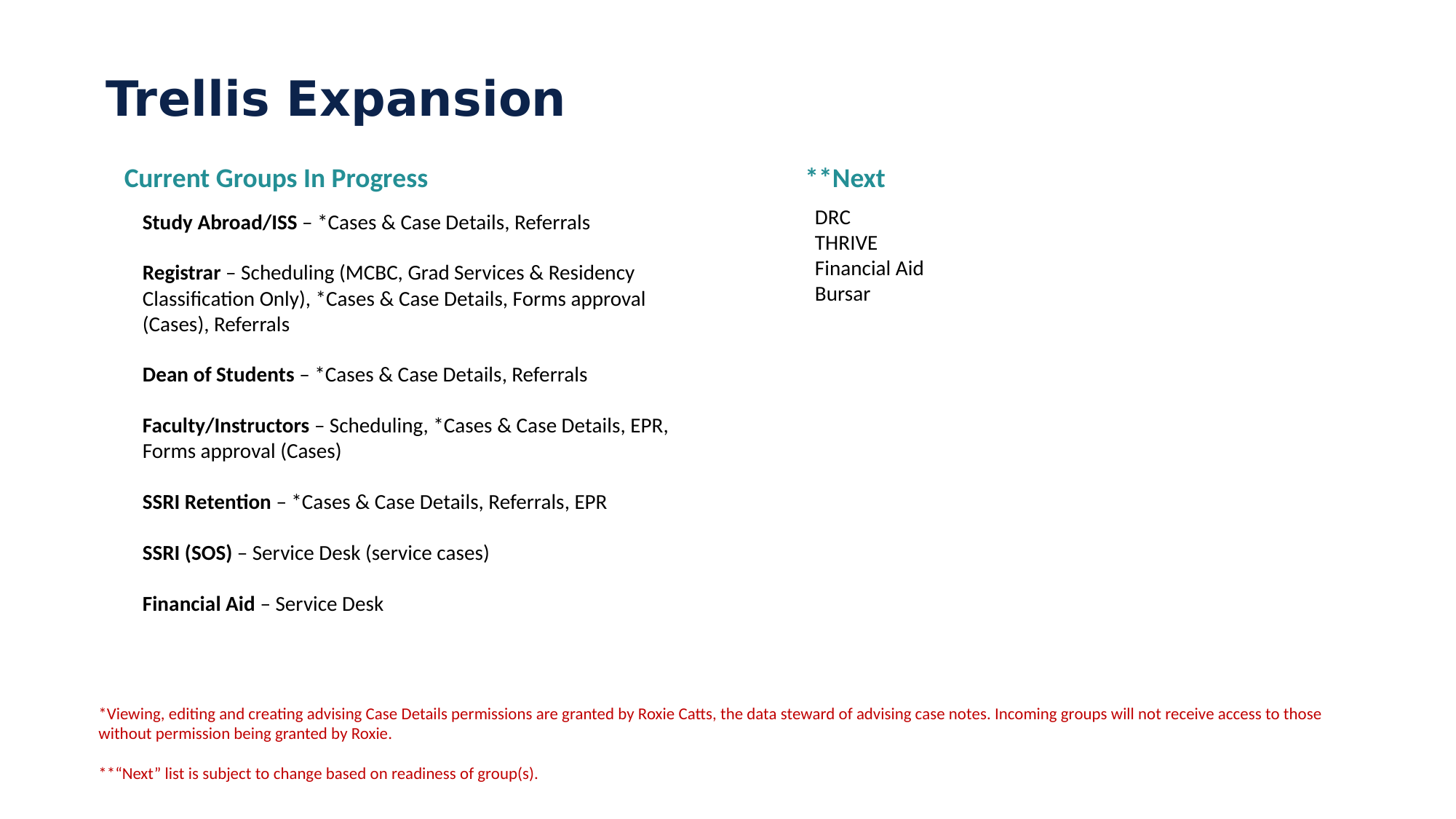

# Trellis Expansion
Current Groups In Progress
**Next
DRC
THRIVE
Financial Aid
Bursar

Study Abroad/ISS – *Cases & Case Details, Referrals
Registrar – Scheduling (MCBC, Grad Services & Residency Classification Only), *Cases & Case Details, Forms approval (Cases), Referrals
Dean of Students – *Cases & Case Details, Referrals

Faculty/Instructors – Scheduling, *Cases & Case Details, EPR, Forms approval (Cases)

SSRI Retention – *Cases & Case Details, Referrals, EPR

SSRI (SOS) – Service Desk (service cases)

Financial Aid – Service Desk

*Viewing, editing and creating advising Case Details permissions are granted by Roxie Catts, the data steward of advising case notes. Incoming groups will not receive access to those without permission being granted by Roxie.

**“Next” list is subject to change based on readiness of group(s).